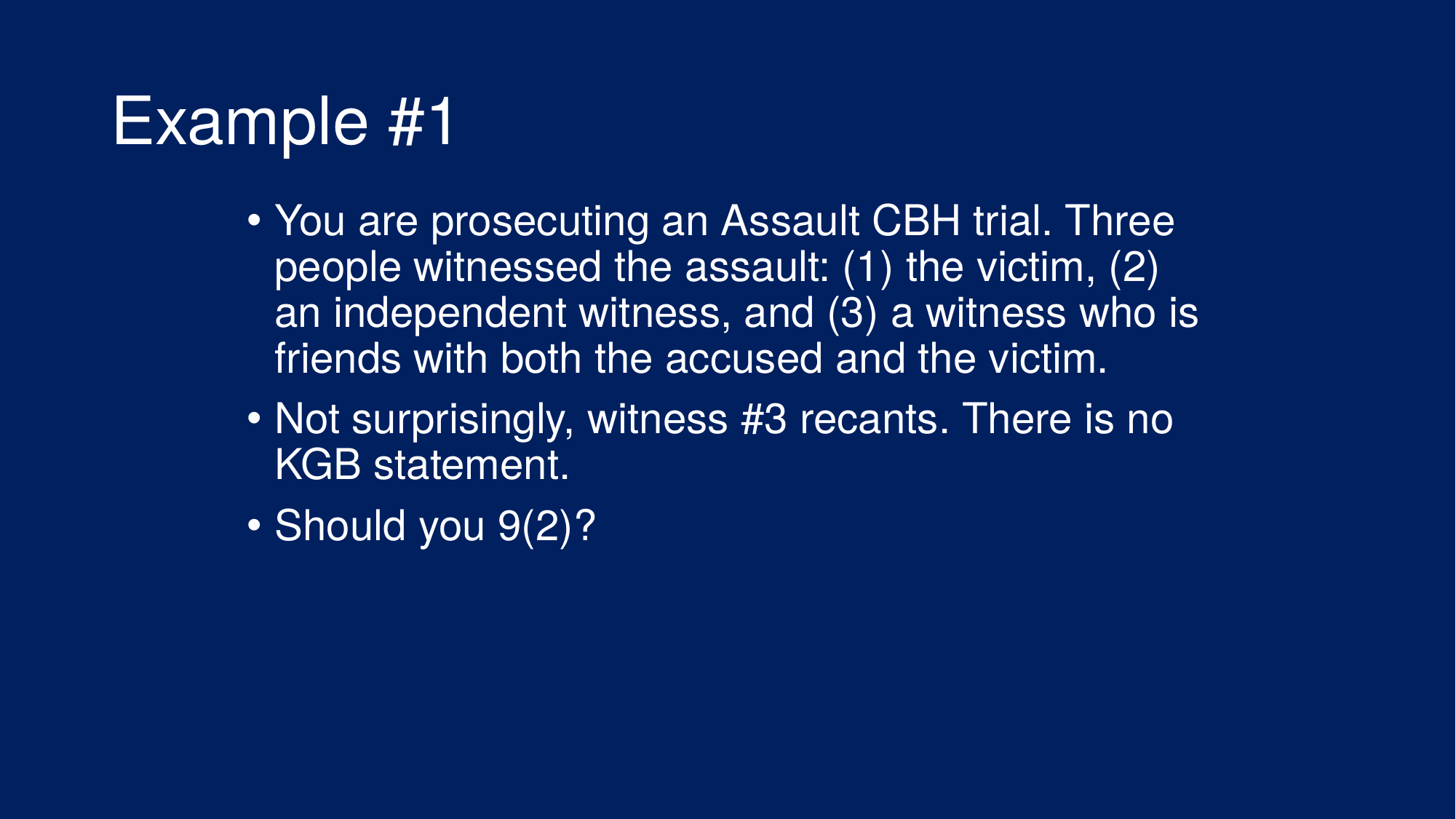

# Example #1
You are prosecuting an Assault CBH trial. Three people witnessed the assault: (1) the victim, (2) an independent witness, and (3) a witness who is friends with both the accused and the victim.
Not surprisingly, witness #3 recants. There is no KGB statement.
Should you 9(2)?